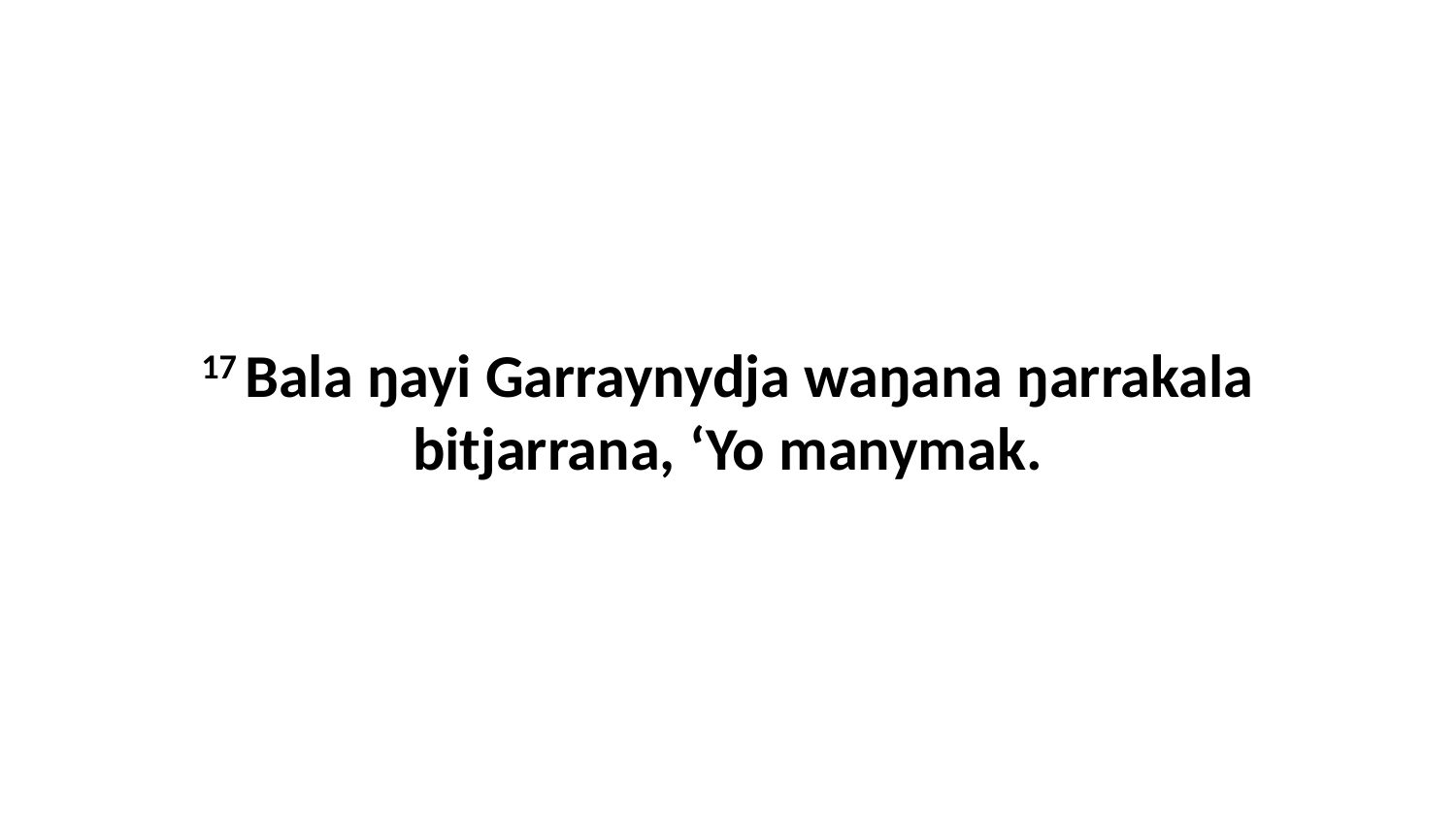

17 Bala ŋayi Garraynydja waŋana ŋarrakala bitjarrana, ‘Yo manymak.